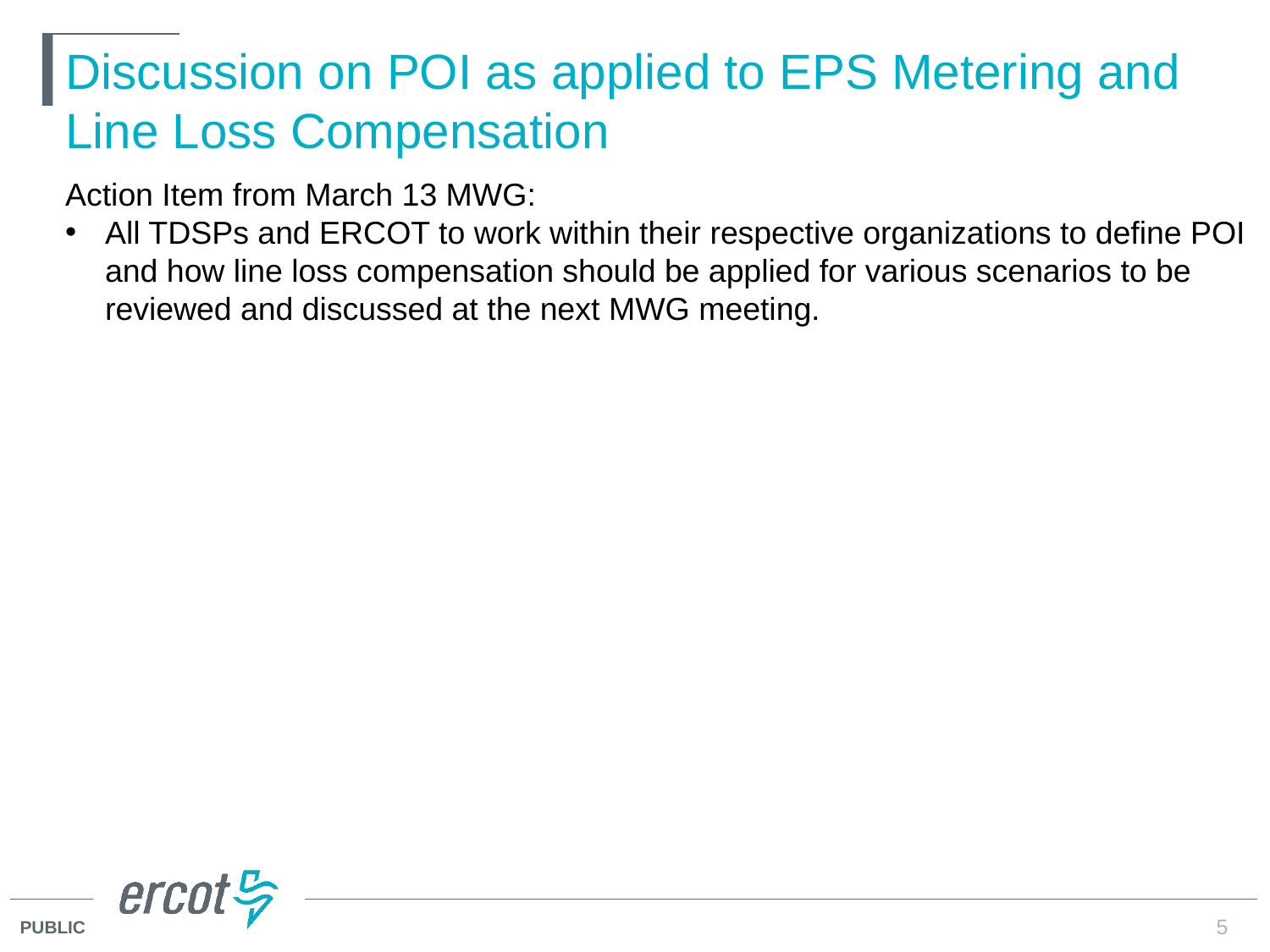

# Discussion on POI as applied to EPS Metering and Line Loss Compensation
Action Item from March 13 MWG:
All TDSPs and ERCOT to work within their respective organizations to define POI and how line loss compensation should be applied for various scenarios to be reviewed and discussed at the next MWG meeting.
5